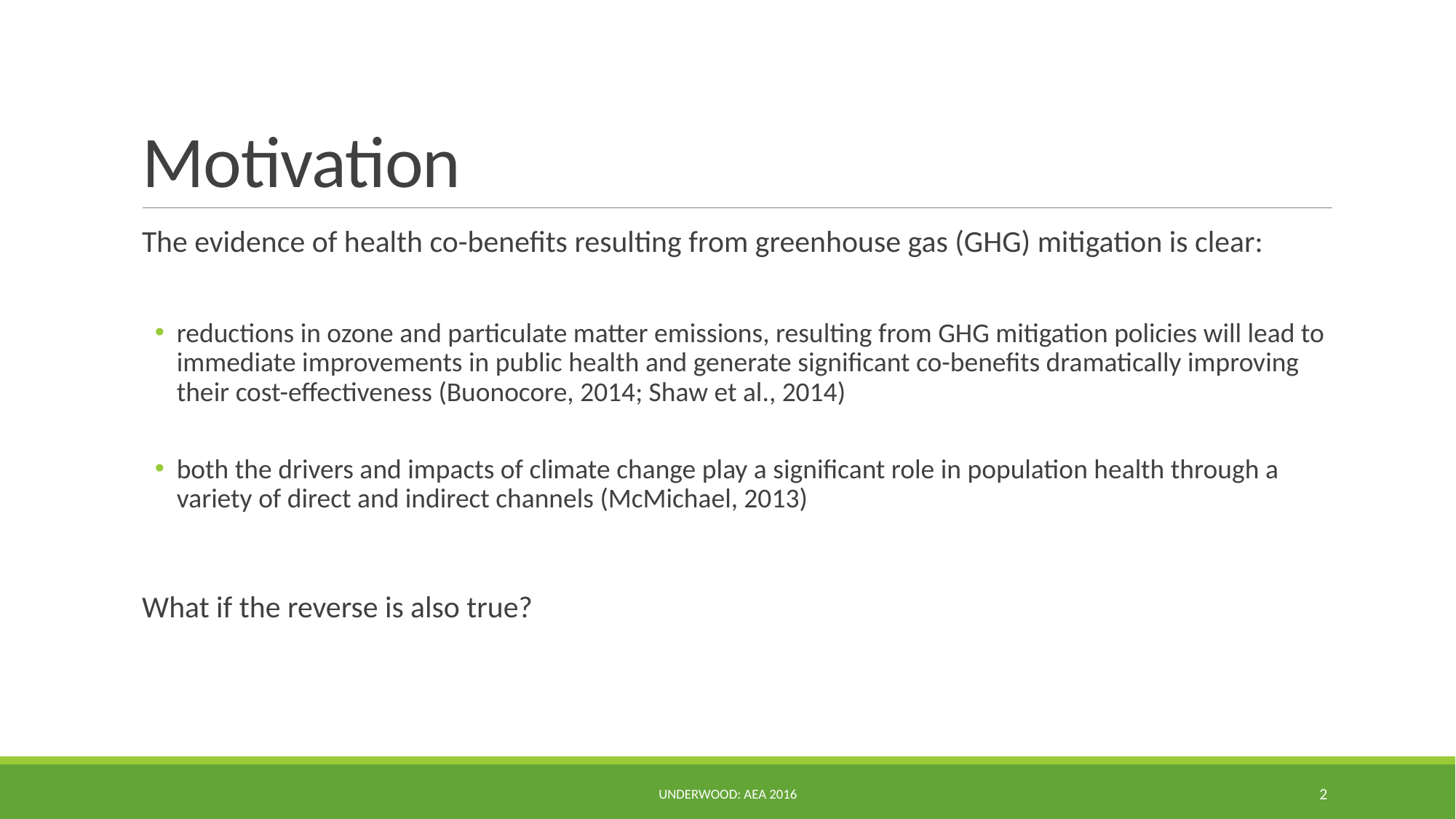

# Motivation
The evidence of health co-benefits resulting from greenhouse gas (GHG) mitigation is clear:

reductions in ozone and particulate matter emissions, resulting from GHG mitigation policies will lead to immediate improvements in public health and generate significant co-benefits dramatically improving their cost-effectiveness (Buonocore, 2014; Shaw et al., 2014)

both the drivers and impacts of climate change play a significant role in population health through a variety of direct and indirect channels (McMichael, 2013)

What if the reverse is also true?

UNDERWOOD: AEA 2016
2